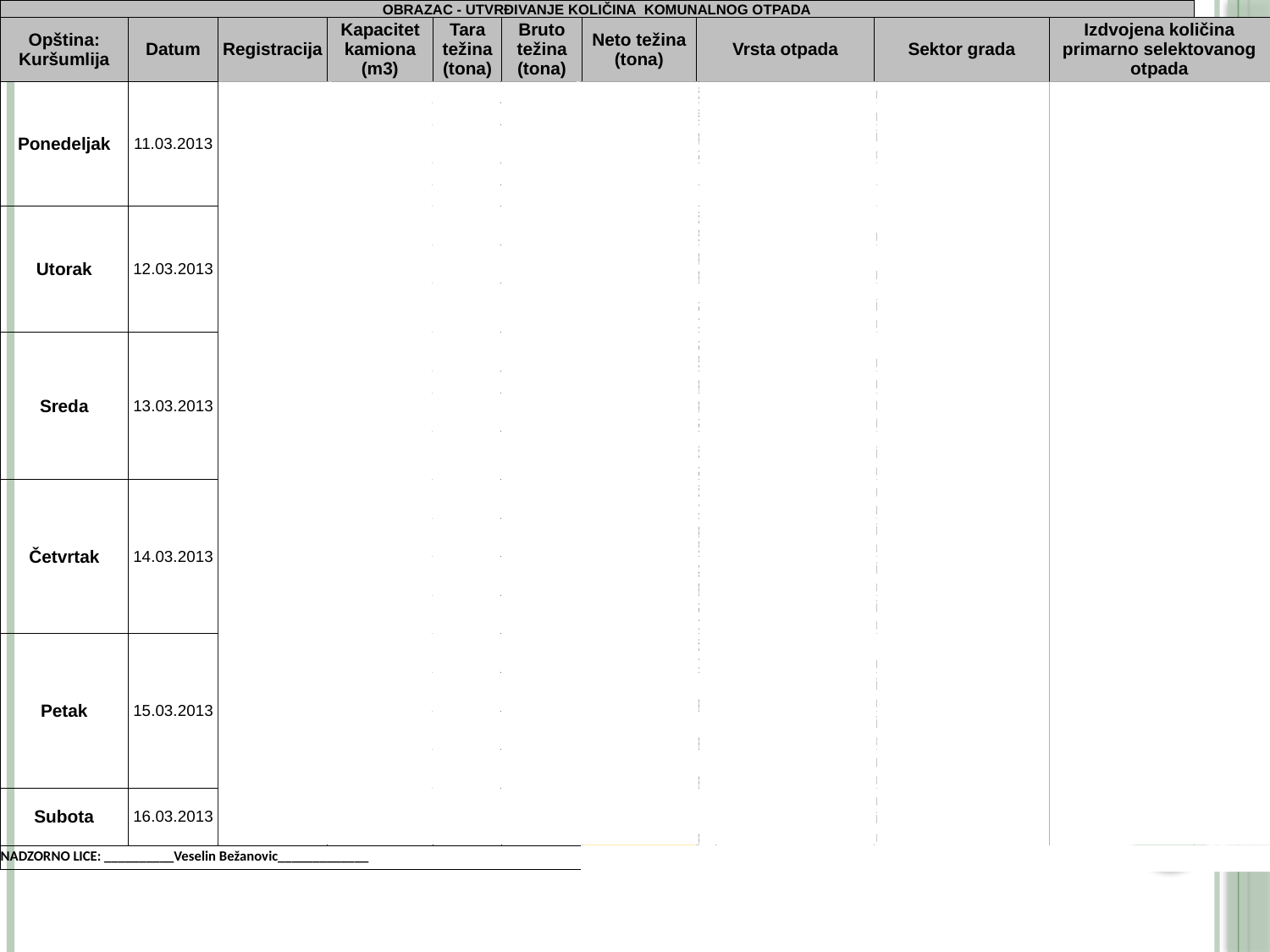

| OBRAZAC - UTVRĐIVANJE KOLIČINA KOMUNALNOG OTPADA |  |  |  |  |  |  |  |  |  |  |
| --- | --- | --- | --- | --- | --- | --- | --- | --- | --- | --- |
| Opština: Kuršumlija | Datum | Registracija | Kapacitet kamiona (m3) | Tara težina (tona) | Bruto težina (tona) | Neto težina (tona) | Vrsta otpada | Sektor grada | Izdvojena količina primarno selektovanog otpada |  |
| Ponedeljak | 11.03.2013 | PK 006 - YT | 7,6 | 8,4 | 11,86 | 3,46 | čvrst komunalni | uži centar | Staklo | 40 |
|  |  | PK 006 - YT | 7,6 | 8,4 | 11,66 | 3,26 | šut 5%, pepeo 5% | naselja, periferija | Najlon | 4,7 |
|  |  | BG 191 - 393 | 12 | 11,38 | 14,6 | 3,22 | pepeo 5%, piljevina, zeleni 3% | individualna domaćinstva - kante | Plastika - ukupno | 12,2 |
|  |  |  |  |  |  |  |  |  | Karton | 69,5 |
|  |  |  |  |  |  |  |  |  | PET (JKP) | 6 |
| Utorak | 12.03.2013 | PK 006 - YT | 7,6 | 8,4 | 11,44 | 3,04 | čvrst komunalni, zeleni 5% | uži centar | UKUPNO: | 132,4 |
|  |  | PK 006 - YT | 7,6 | 8,4 | 11,58 | 3,18 | pepeo 5%, zeleni 3%, piljevina 5% | naselja, periferija |  |  |
|  |  | BG 191 - 393 | 12 | 11,38 | 15,5 | 4,12 | zeleni 10%, pepeo 10%,piljevina 5% | individualna domaćinstva - kante |  |  |
| Sreda | 13.03.2013 | PK 006 - YT | 7,6 | 8,2 | 11,34 | 3,14 | zemlja, pepeo, zeleni po 5%, guma 3% | uži centar |  |  |
|  |  | PK 006 - YT | 7,6 | 8,2 | 10,16 | 1,96 | pepeo, zeleni 3-5% | naselja, periferija |  |  |
|  |  | BG 191 - 393 | 12 | 11,38 | 14,38 | 3,00 | pepeo 5%, piljevina, zeleni 3-10% | naselja, periferija (naselje Baćoglava) |  |  |
|  |  | PK AAC - 56 | 2 | 2,72 | 4,06 | 1,34 | čvrst komunalni, pepeo, zeleni oko 7% | individualna domaćinstva |  |  |
| Četvrtak | 14.03.2013 | PK 006 - YT | 7,6 | 8,2 | 11,56 | 3,36 | čvrst komunalni, pepeo 10%, zeleni 3% | uži centar, Markovićevo naselje |  |  |
|  |  | BG 191 - 393 | 12 | 11,38 | 14,12 | 2,74 | pepeo 15-20%, zeleni 5%, stajsko đubrivo 3% | indivudualna domaćinstva, periferija |  |  |
|  |  | PK AAC - 56 | 2 | 2,72 | 4,3 | 1,58 | granje, zeleni 30%, pepeo 10% | indivudualna domaćinstva |  |  |
|  |  | PK AAC - 56 | 2 | 2,72 | 3,36 | 0,64 | zemlja, šut 5%, pepeo 10% | individualna domaćinstva |  |  |
| Petak | 15.03.2013 | PK 006 - YT | 7,6 | 8,2 | 11,28 | 3,08 | čvrst komunalni, pepeo 10%, ugalj 2% | uži centar, naselja |  |  |
|  |  | PK AAC - 56 | 2 | 2,72 | 4,17 | 1,45 | pepeo 5%, zeleni 5% | individualna domaćinstva, naselja |  |  |
|  |  | BG 191 - 393 | 12 | 11,38 | 14,38 | 3,00 | pepeo 10%, zeleni 5% | individualna domaćinstva, naselja |  |  |
|  |  | PK AAC - 56 | 2 | 2,72 | 3,32 | 0,60 | pepeo 5%, zeleni 10% | naselja, individualna domaćinstva |  |  |
| Subota | 16.03.2013 | PK 006 - YT | 7,6 | 8,2 | 11,58 | 3,38 | pepeo 15% zeleni 10% | uži centar, naselja, individualna domaćinstva |  |  |
| NADZORNO LICE: \_\_\_\_\_\_\_\_\_\_Veselin Bežanovic\_\_\_\_\_\_\_\_\_\_\_\_\_ |  |  |  |  |  | UKUPNO: 58,8 t/nedeljno |  |  |  |  |